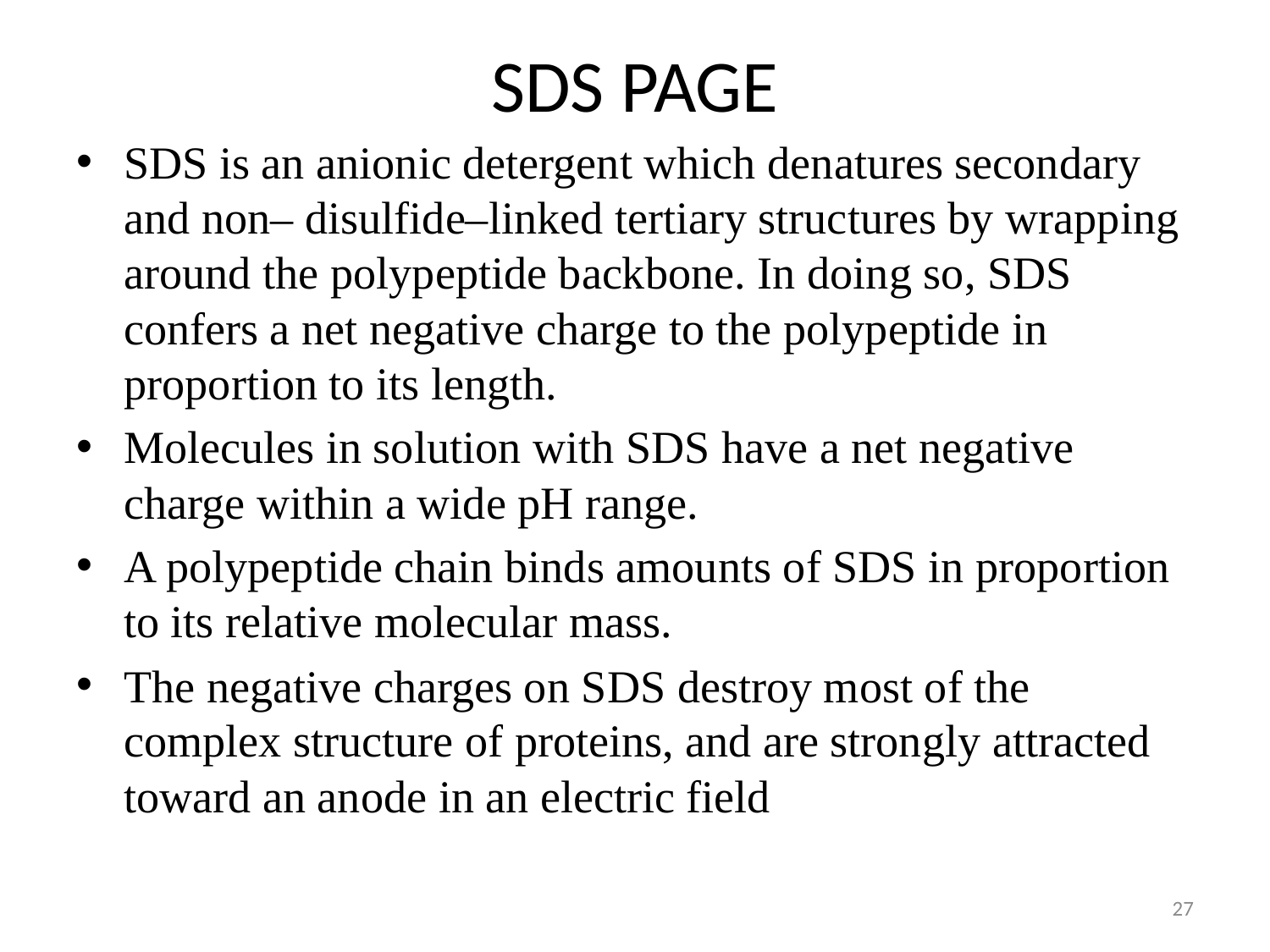

# SDS PAGE
SDS is an anionic detergent which denatures secondary and non– disulfide–linked tertiary structures by wrapping around the polypeptide backbone. In doing so, SDS confers a net negative charge to the polypeptide in proportion to its length.
Molecules in solution with SDS have a net negative charge within a wide pH range.
A polypeptide chain binds amounts of SDS in proportion to its relative molecular mass.
The negative charges on SDS destroy most of the complex structure of proteins, and are strongly attracted toward an anode in an electric field
27